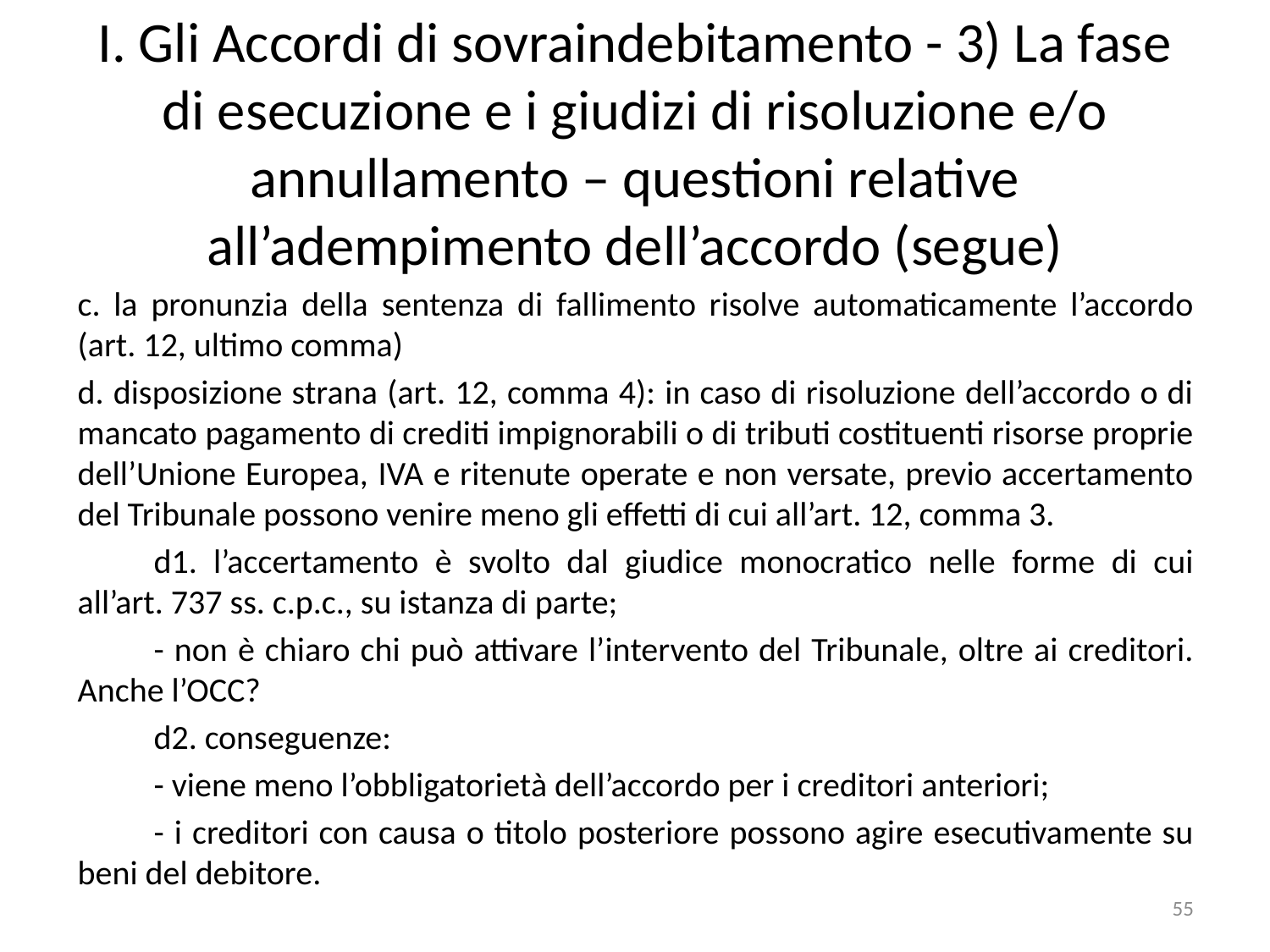

# I. Gli Accordi di sovraindebitamento - 3) La fase di esecuzione e i giudizi di risoluzione e/o annullamento – questioni relative all’adempimento dell’accordo (segue)
c. la pronunzia della sentenza di fallimento risolve automaticamente l’accordo (art. 12, ultimo comma)
d. disposizione strana (art. 12, comma 4): in caso di risoluzione dell’accordo o di mancato pagamento di crediti impignorabili o di tributi costituenti risorse proprie dell’Unione Europea, IVA e ritenute operate e non versate, previo accertamento del Tribunale possono venire meno gli effetti di cui all’art. 12, comma 3.
	d1. l’accertamento è svolto dal giudice monocratico nelle forme di cui all’art. 737 ss. c.p.c., su istanza di parte;
	- non è chiaro chi può attivare l’intervento del Tribunale, oltre ai creditori. Anche l’OCC?
	d2. conseguenze:
	- viene meno l’obbligatorietà dell’accordo per i creditori anteriori;
	- i creditori con causa o titolo posteriore possono agire esecutivamente su beni del debitore.

55